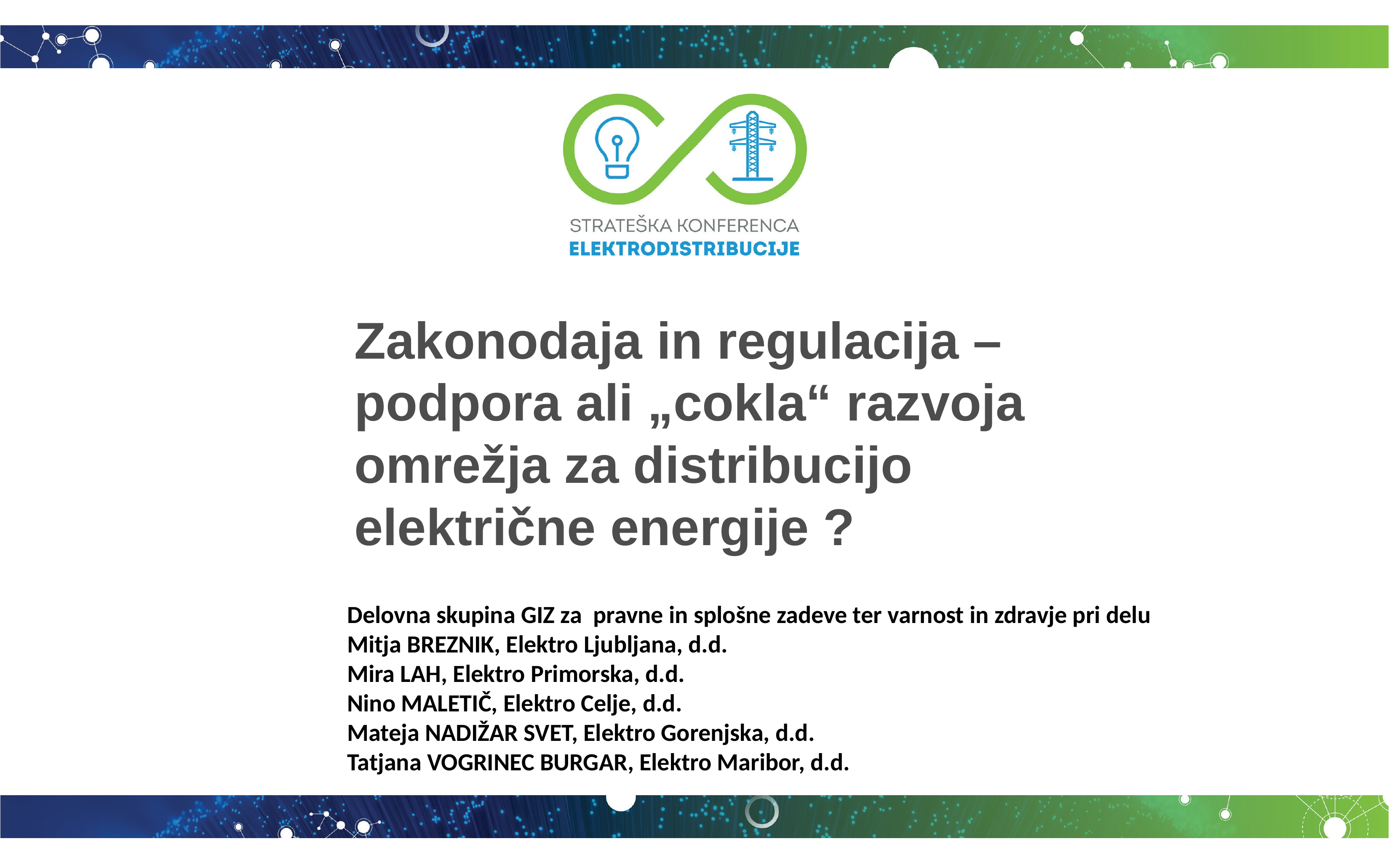

#
Zakonodaja in regulacija – podpora ali „cokla“ razvoja omrežja za distribucijo električne energije ?
Delovna skupina GIZ za  pravne in splošne zadeve ter varnost in zdravje pri delu
Mitja BREZNIK, Elektro Ljubljana, d.d.
Mira LAH, Elektro Primorska, d.d.
Nino MALETIČ, Elektro Celje, d.d.
Mateja NADIŽAR SVET, Elektro Gorenjska, d.d.
Tatjana VOGRINEC BURGAR, Elektro Maribor, d.d.